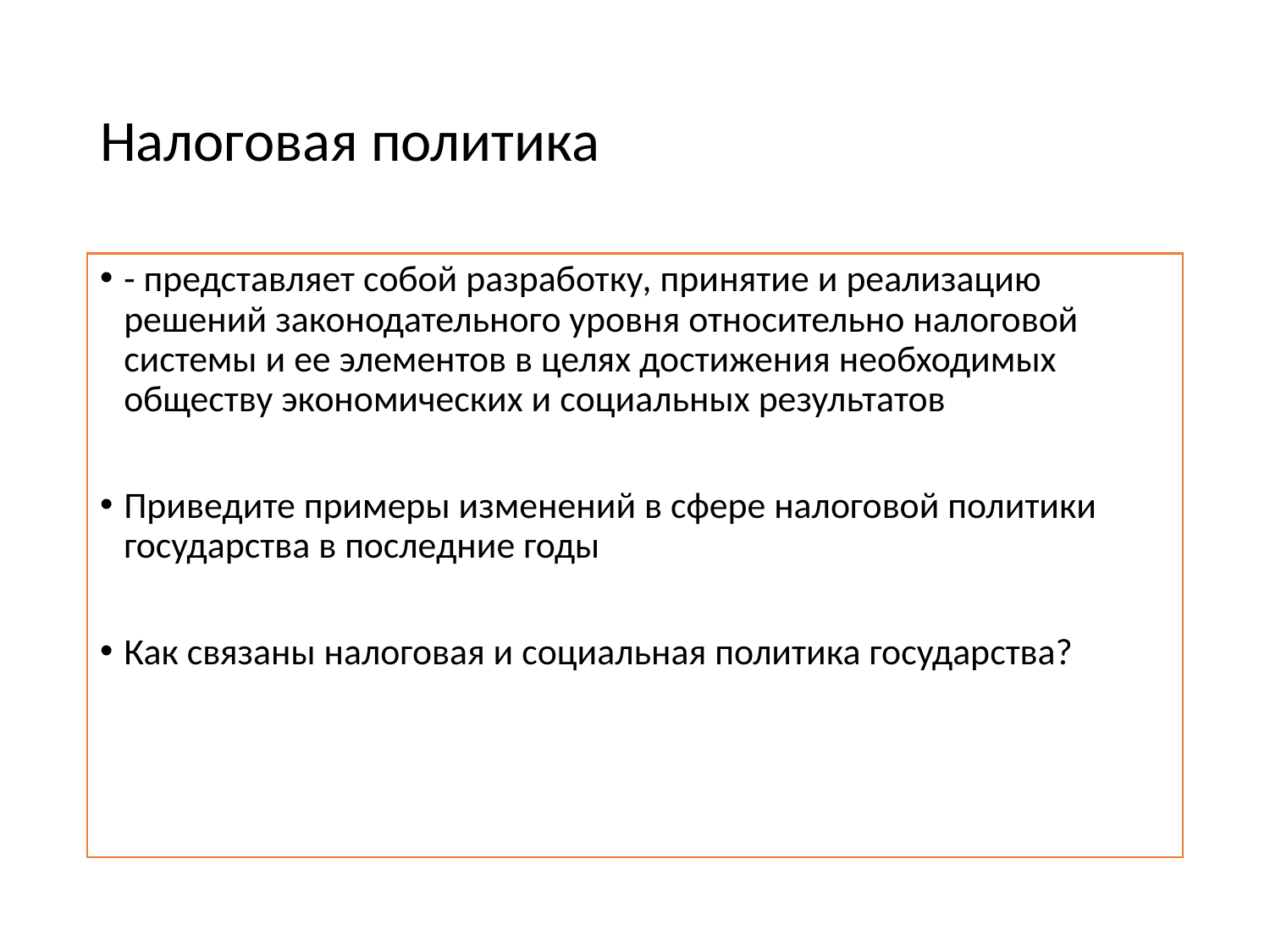

# Налоговая политика
- представляет собой разработку, принятие и реализацию решений законодательного уровня относительно налоговой системы и ее элементов в целях достижения необходимых обществу экономических и социальных результатов

Приведите примеры изменений в сфере налоговой политики государства в последние годы

Как связаны налоговая и социальная политика государства?